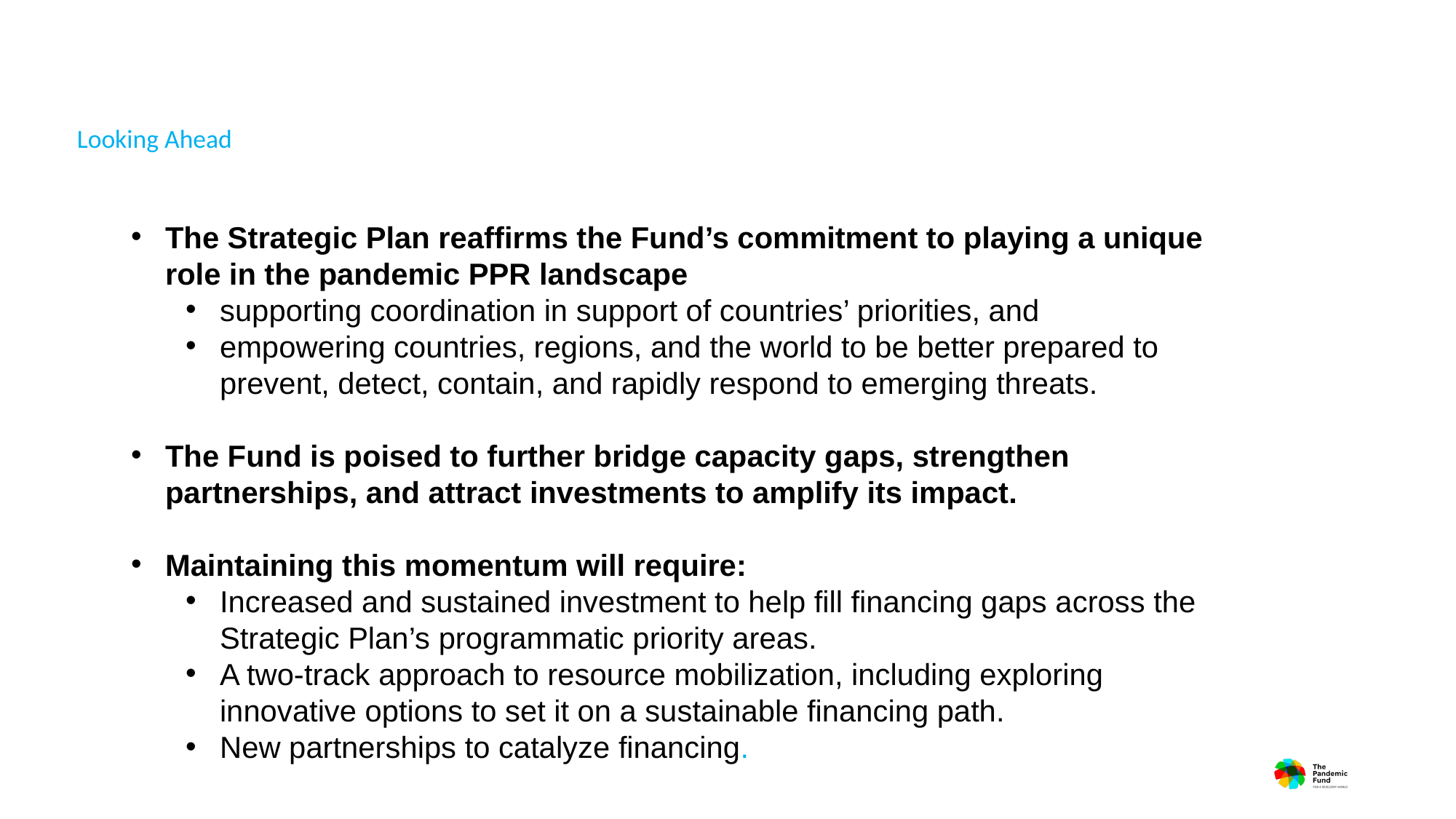

# Looking Ahead
The Strategic Plan reaffirms the Fund’s commitment to playing a unique role in the pandemic PPR landscape
supporting coordination in support of countries’ priorities, and
empowering countries, regions, and the world to be better prepared to prevent, detect, contain, and rapidly respond to emerging threats.

The Fund is poised to further bridge capacity gaps, strengthen partnerships, and attract investments to amplify its impact.

Maintaining this momentum will require:
Increased and sustained investment to help fill financing gaps across the Strategic Plan’s programmatic priority areas.
A two-track approach to resource mobilization, including exploring innovative options to set it on a sustainable financing path.
New partnerships to catalyze financing.